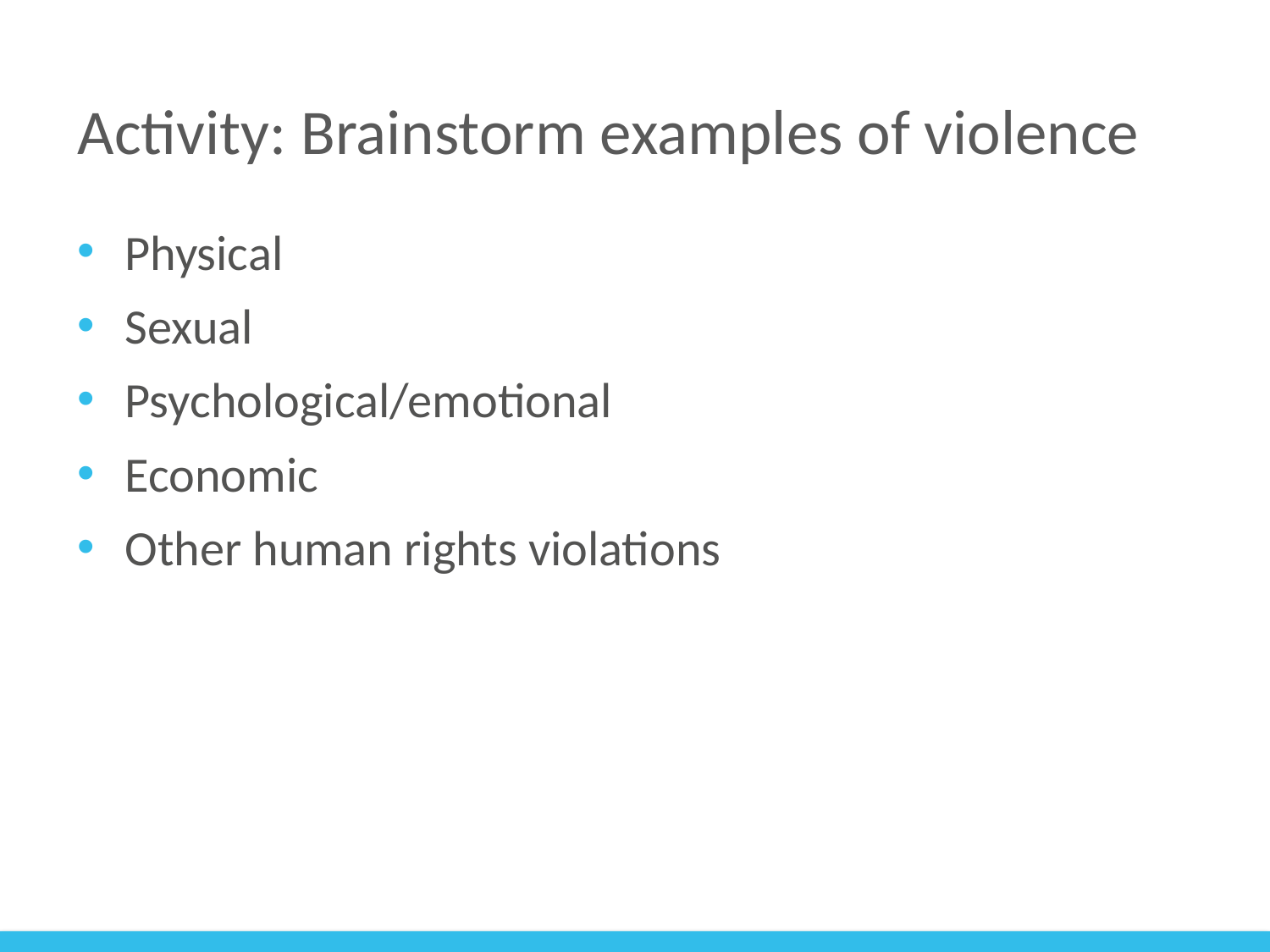

# Activity: Brainstorm examples of violence
Physical
Sexual
Psychological/emotional
Economic
Other human rights violations